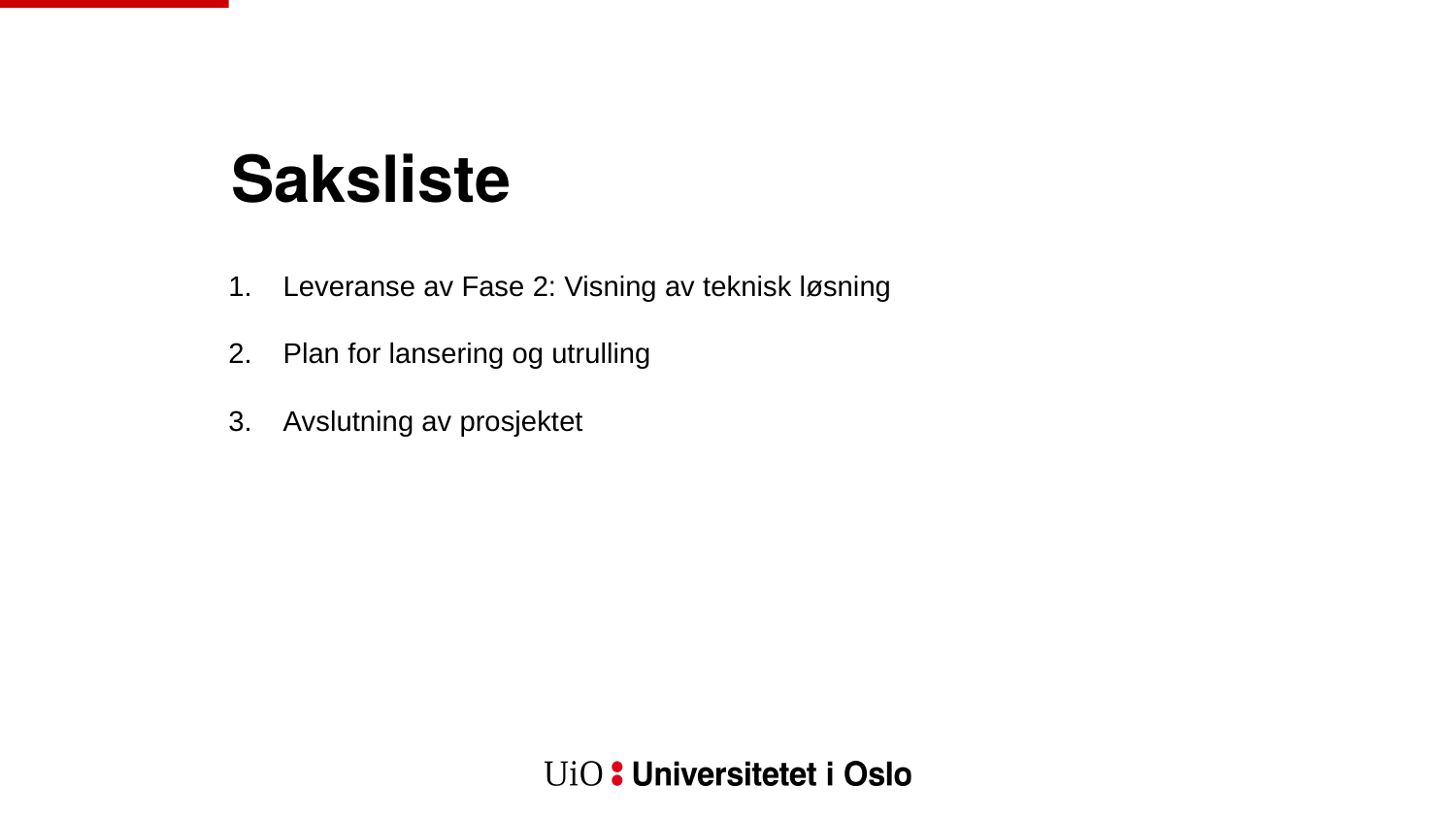

# Saksliste
Leveranse av Fase 2: Visning av teknisk løsning

Plan for lansering og utrulling

Avslutning av prosjektet